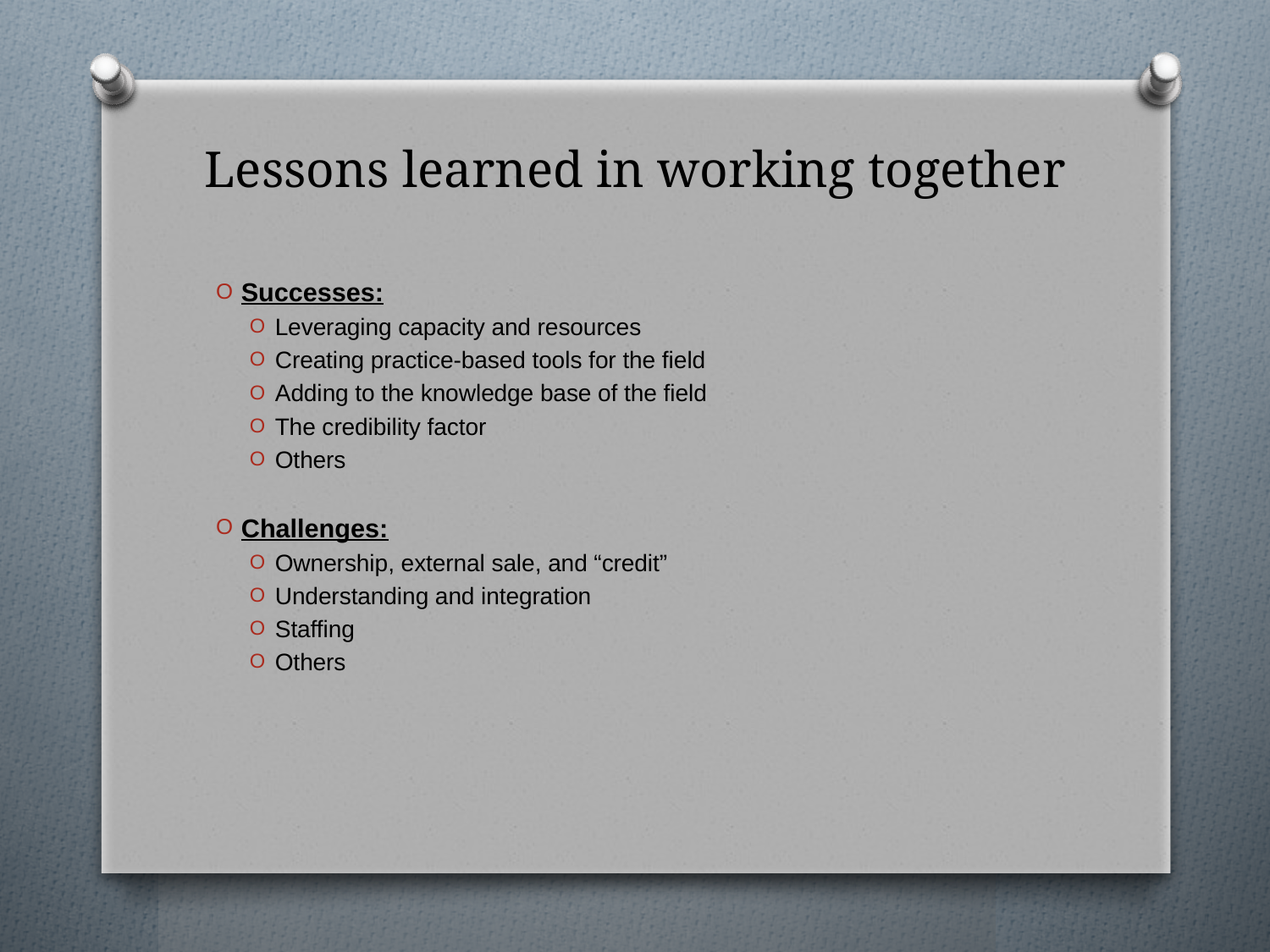

# Lessons learned in working together
Successes:
Leveraging capacity and resources
Creating practice-based tools for the field
Adding to the knowledge base of the field
The credibility factor
Others

Challenges:
Ownership, external sale, and “credit”
Understanding and integration
Staffing
Others